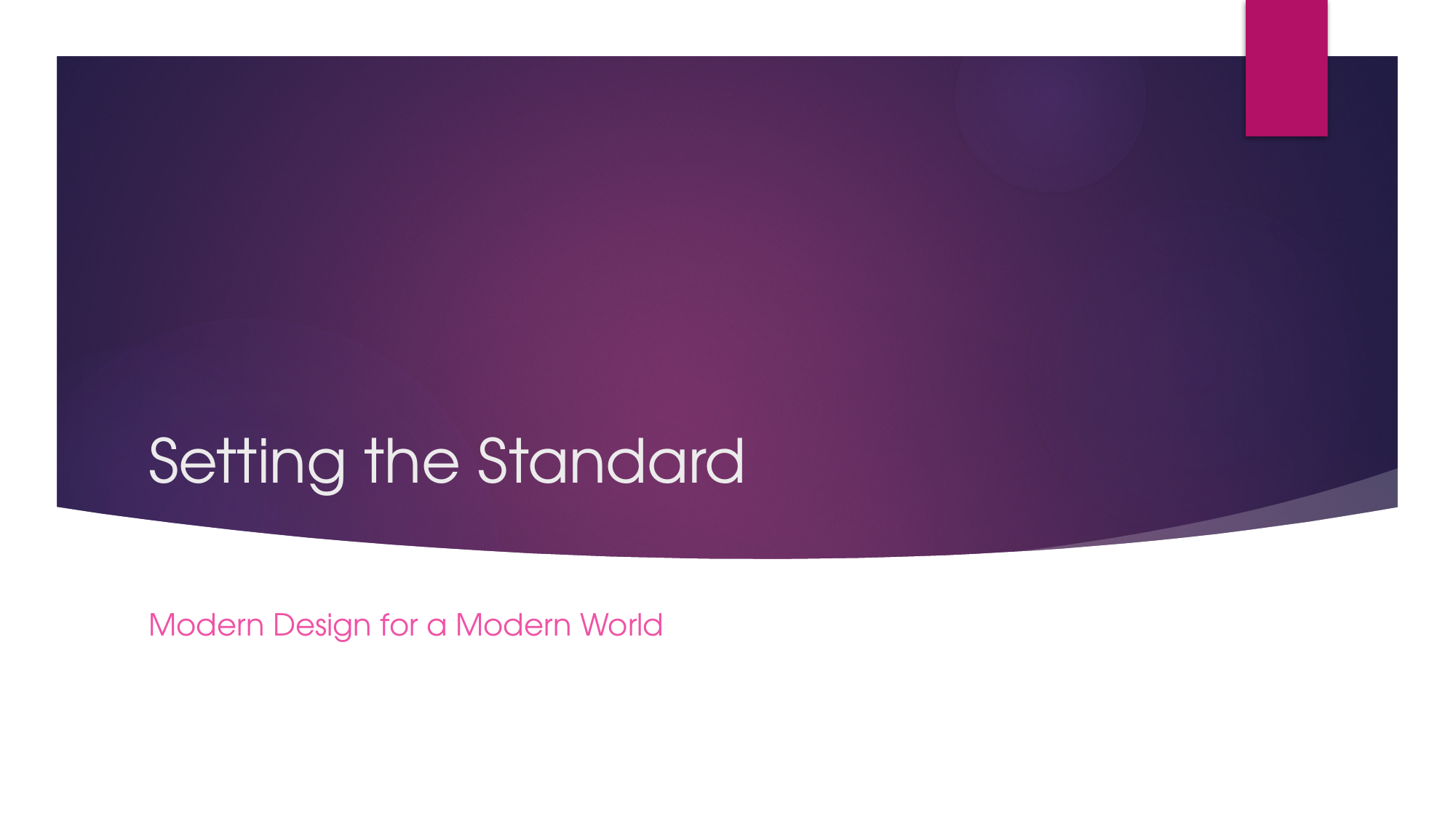

# Setting the Standard
Modern Design for a Modern World